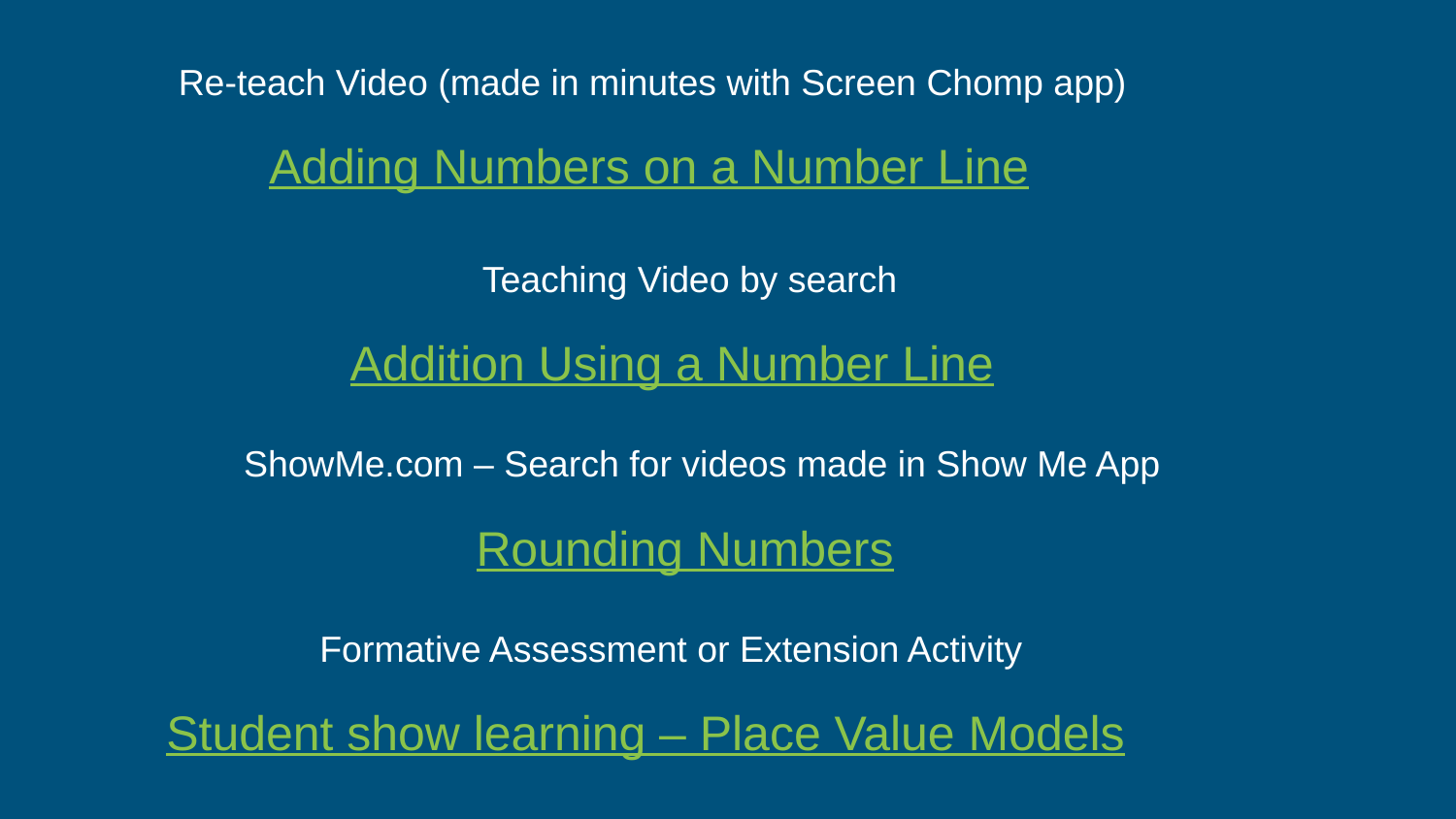

Re-teach Video (made in minutes with Screen Chomp app)
Adding Numbers on a Number Line
Teaching Video by search

Addition Using a Number Line
ShowMe.com – Search for videos made in Show Me App
Rounding Numbers
Formative Assessment or Extension Activity
Student show learning – Place Value Models